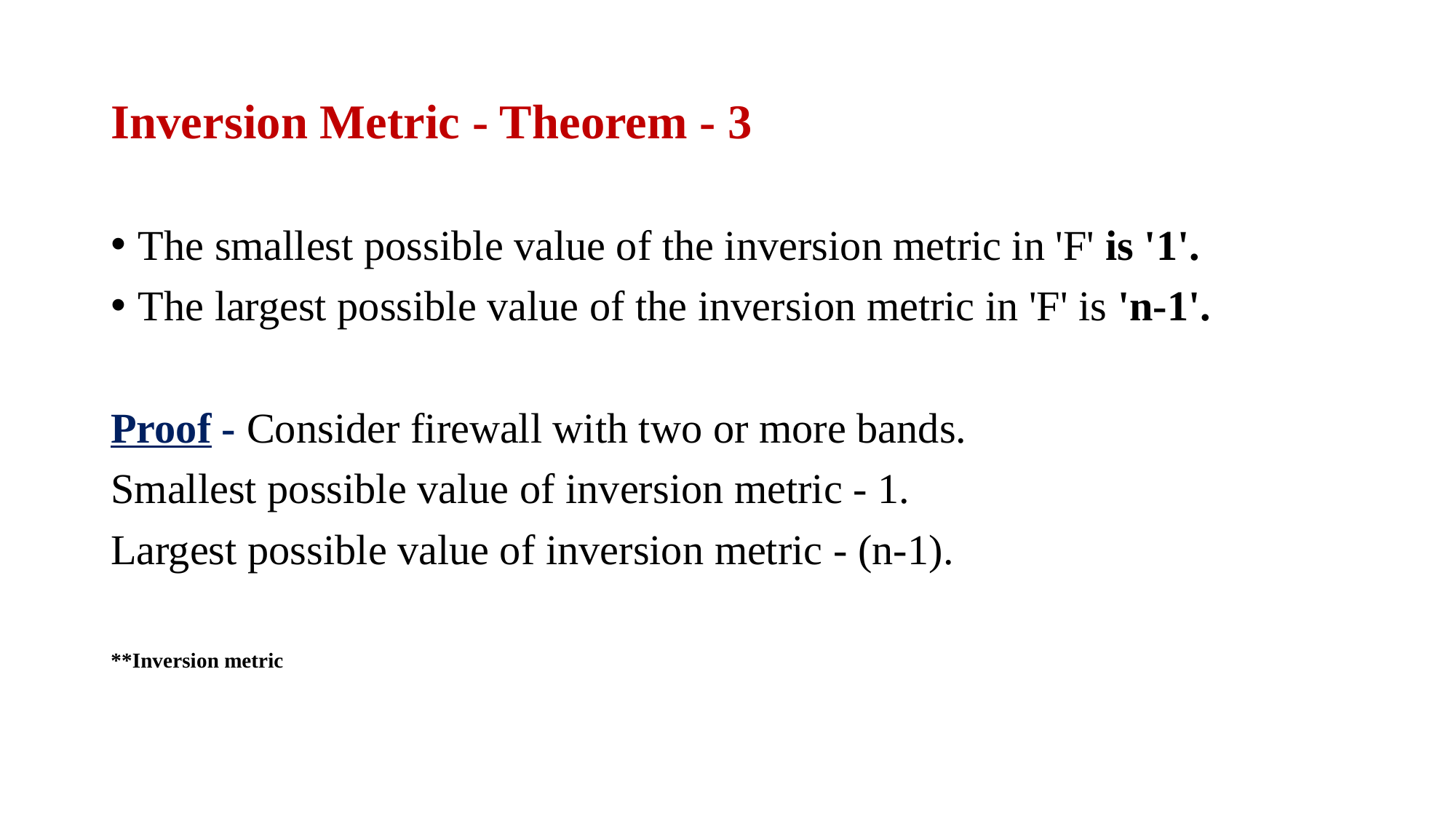

# Inversion Metric - Theorem - 3
The smallest possible value of the inversion metric in 'F' is '1'.
The largest possible value of the inversion metric in 'F' is 'n-1'.

Proof - Consider firewall with two or more bands.
Smallest possible value of inversion metric - 1.
Largest possible value of inversion metric - (n-1).

**Inversion metric